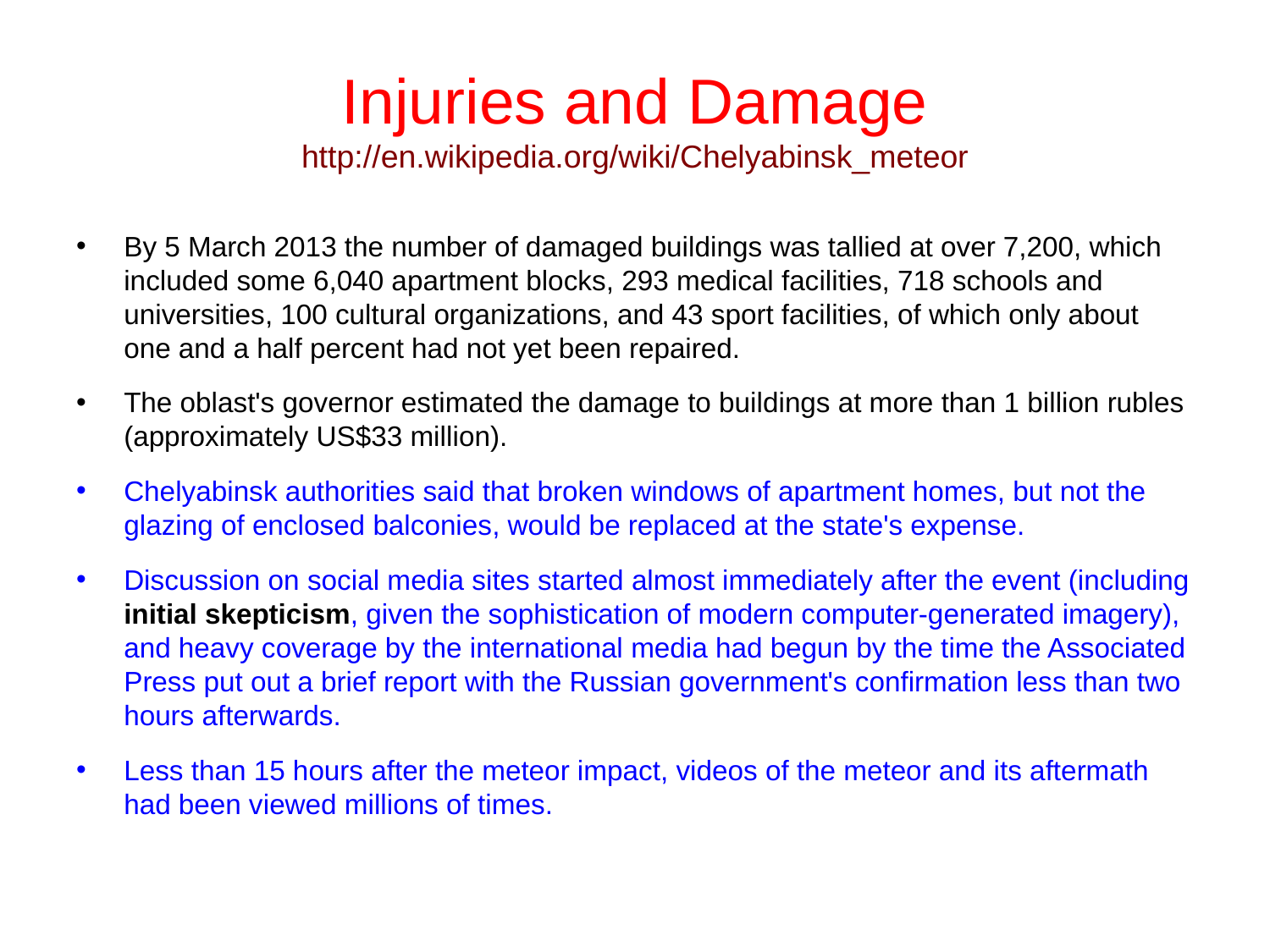

# Injuries and Damage http://en.wikipedia.org/wiki/Chelyabinsk_meteor
By 5 March 2013 the number of damaged buildings was tallied at over 7,200, which included some 6,040 apartment blocks, 293 medical facilities, 718 schools and universities, 100 cultural organizations, and 43 sport facilities, of which only about one and a half percent had not yet been repaired.
The oblast's governor estimated the damage to buildings at more than 1 billion rubles (approximately US$33 million).
Chelyabinsk authorities said that broken windows of apartment homes, but not the glazing of enclosed balconies, would be replaced at the state's expense.
Discussion on social media sites started almost immediately after the event (including initial skepticism, given the sophistication of modern computer-generated imagery), and heavy coverage by the international media had begun by the time the Associated Press put out a brief report with the Russian government's confirmation less than two hours afterwards.
Less than 15 hours after the meteor impact, videos of the meteor and its aftermath had been viewed millions of times.